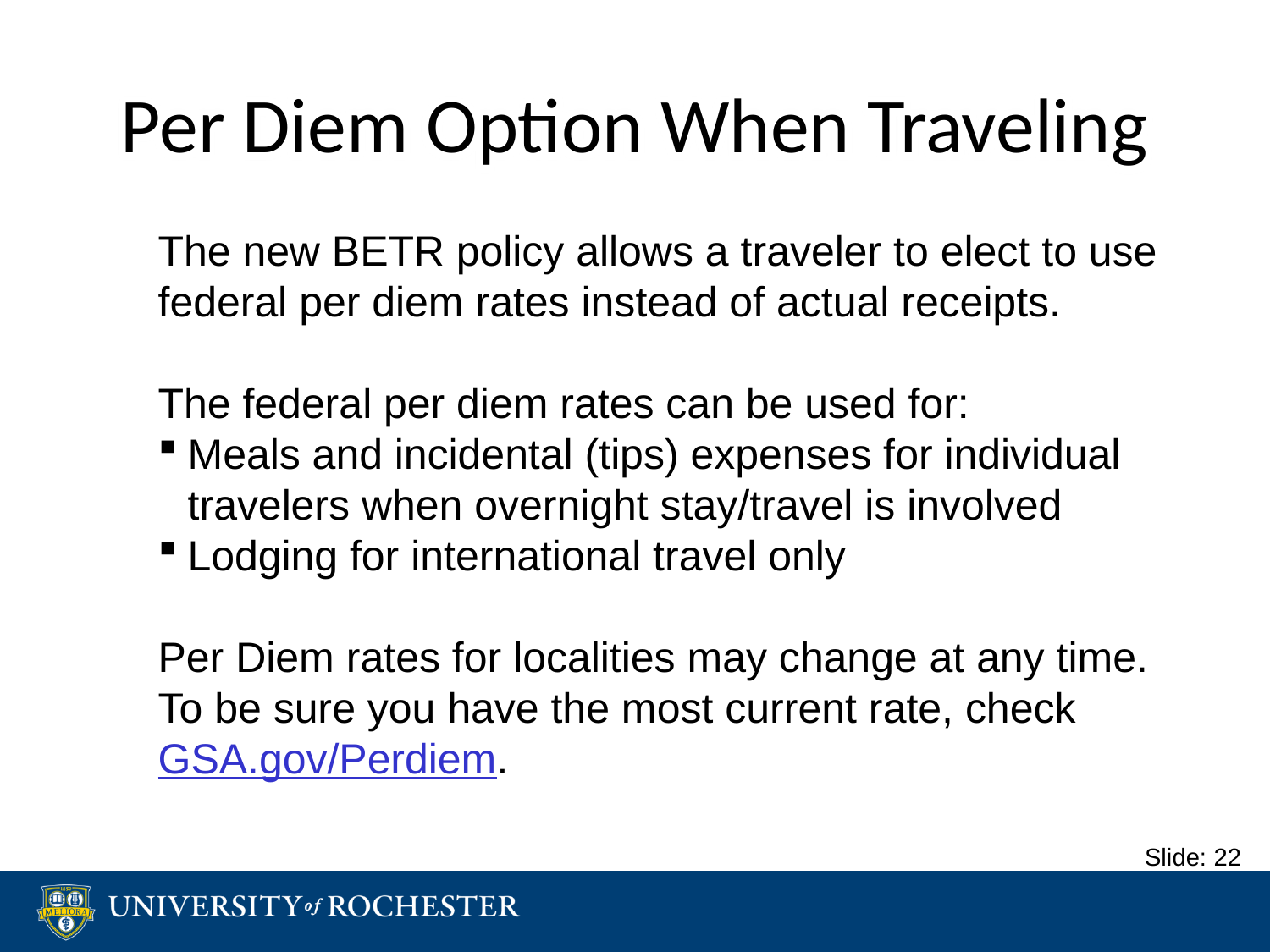

# Per Diem Option When Traveling

The new BETR policy allows a traveler to elect to use federal per diem rates instead of actual receipts.

The federal per diem rates can be used for:
Meals and incidental (tips) expenses for individual travelers when overnight stay/travel is involved
Lodging for international travel only

Per Diem rates for localities may change at any time. To be sure you have the most current rate, check GSA.gov/Perdiem.

Slide: 22